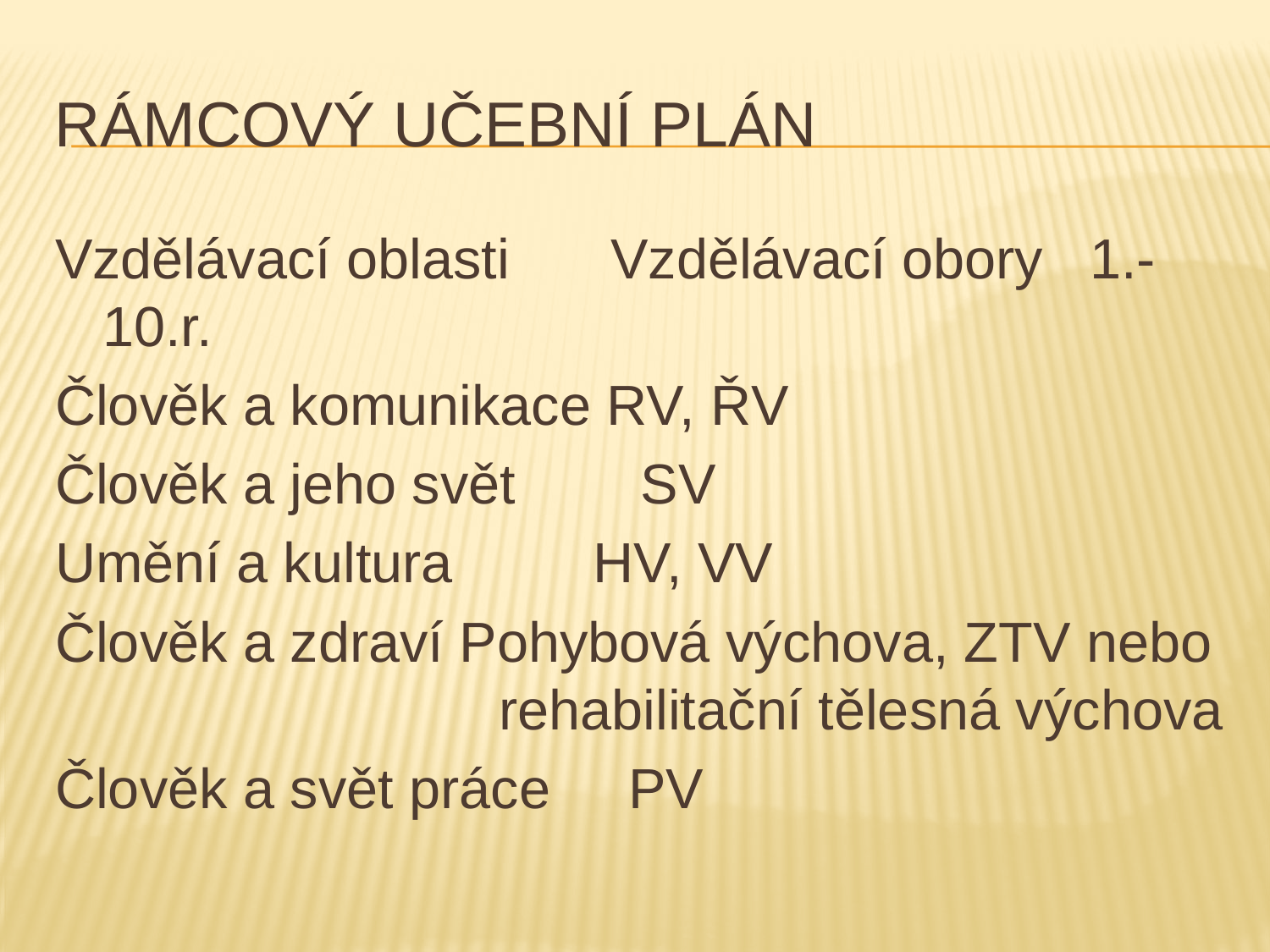

# Rámcový učební plán
Vzdělávací oblasti	Vzdělávací obory   1.-10.r.
Člověk a komunikace RV, ŘV
Člověk a jeho svět        SV
Umění a kultura         HV, VV
Člověk a zdraví Pohybová výchova, ZTV nebo 			 rehabilitační tělesná výchova
Člověk a svět práce     PV